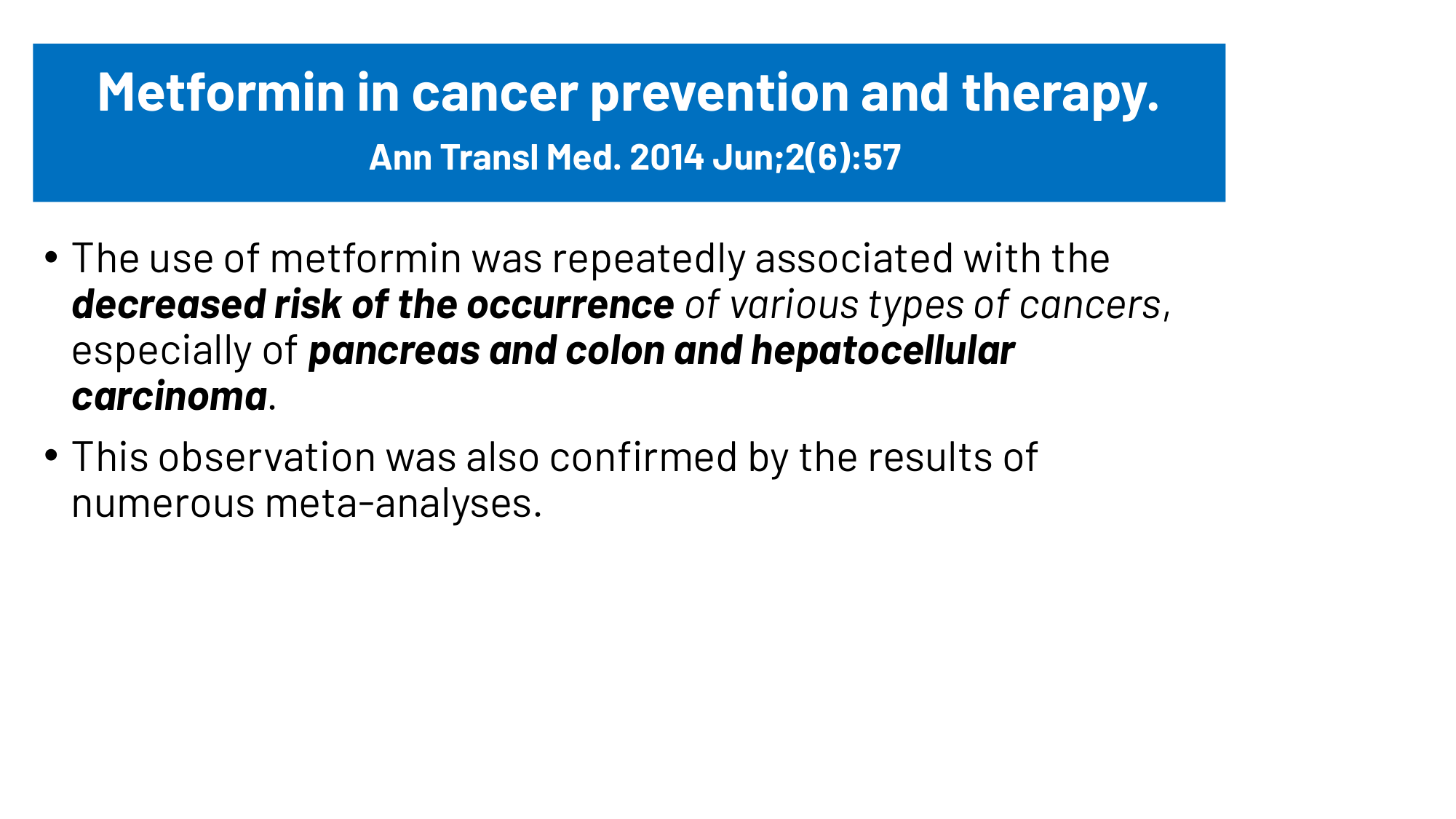

# Metformin in cancer prevention and therapy. Ann Transl Med. 2014 Jun;2(6):57
The use of metformin was repeatedly associated with the decreased risk of the occurrence of various types of cancers, especially of pancreas and colon and hepatocellular carcinoma.
This observation was also confirmed by the results of numerous meta-analyses.